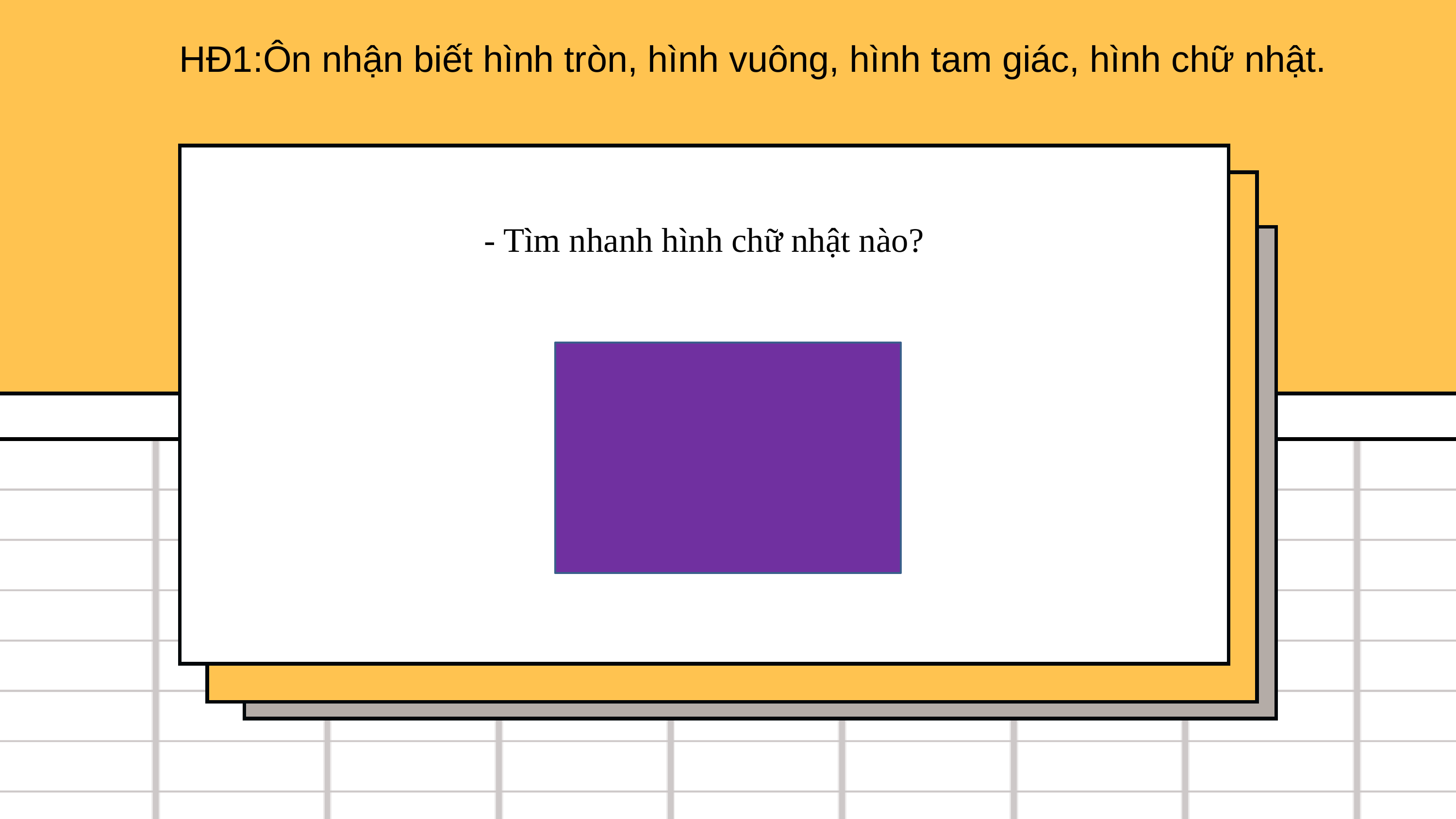

HĐ1:Ôn nhận biết hình tròn, hình vuông, hình tam giác, hình chữ nhật.

- Tìm nhanh hình chữ nhật nào?